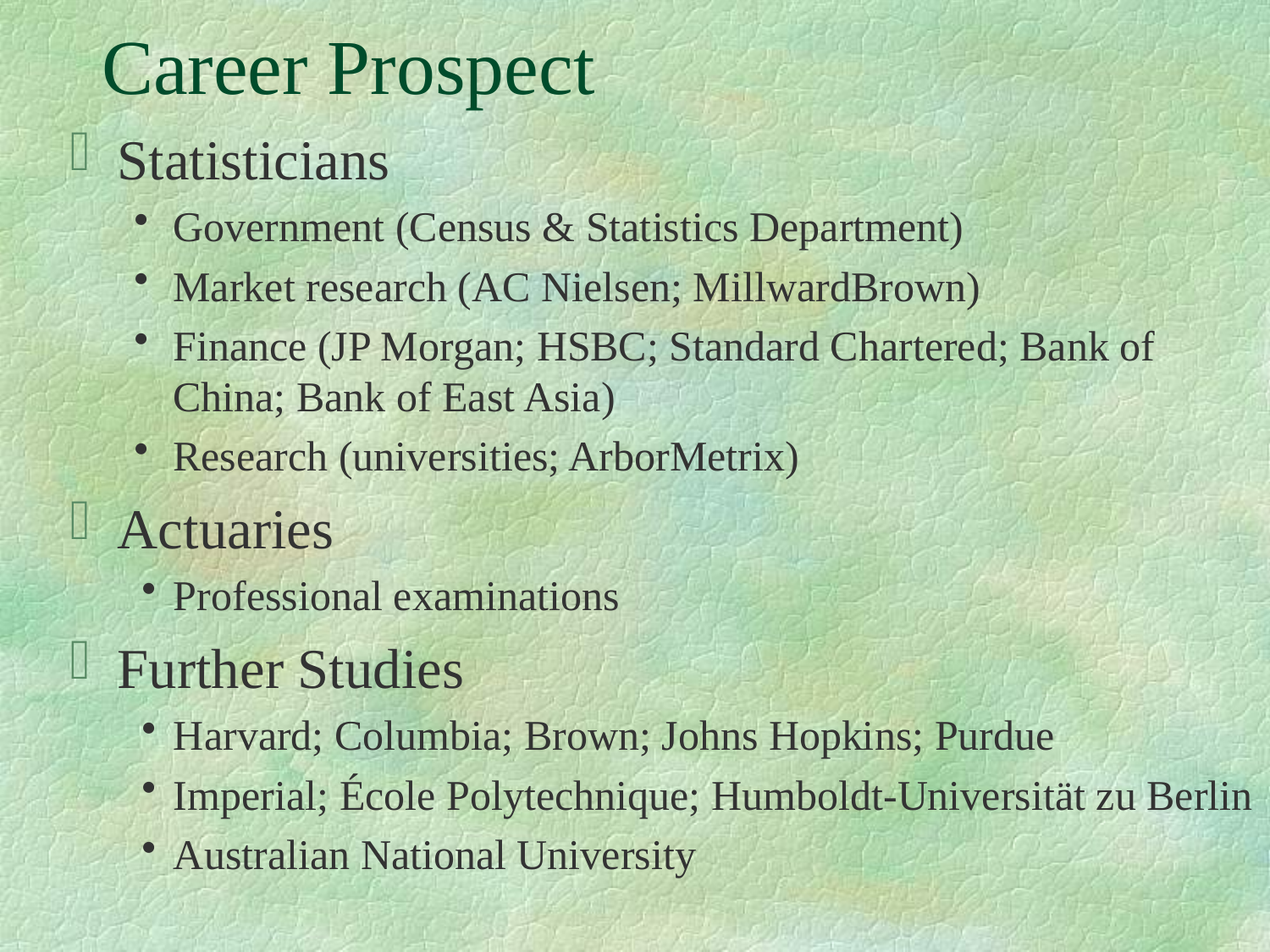

# Career Prospect
Statisticians
Government (Census & Statistics Department)
Market research (AC Nielsen; MillwardBrown)
Finance (JP Morgan; HSBC; Standard Chartered; Bank of China; Bank of East Asia)
Research (universities; ArborMetrix)
Actuaries
Professional examinations
Further Studies
Harvard; Columbia; Brown; Johns Hopkins; Purdue
Imperial; École Polytechnique; Humboldt-Universität zu Berlin
Australian National University